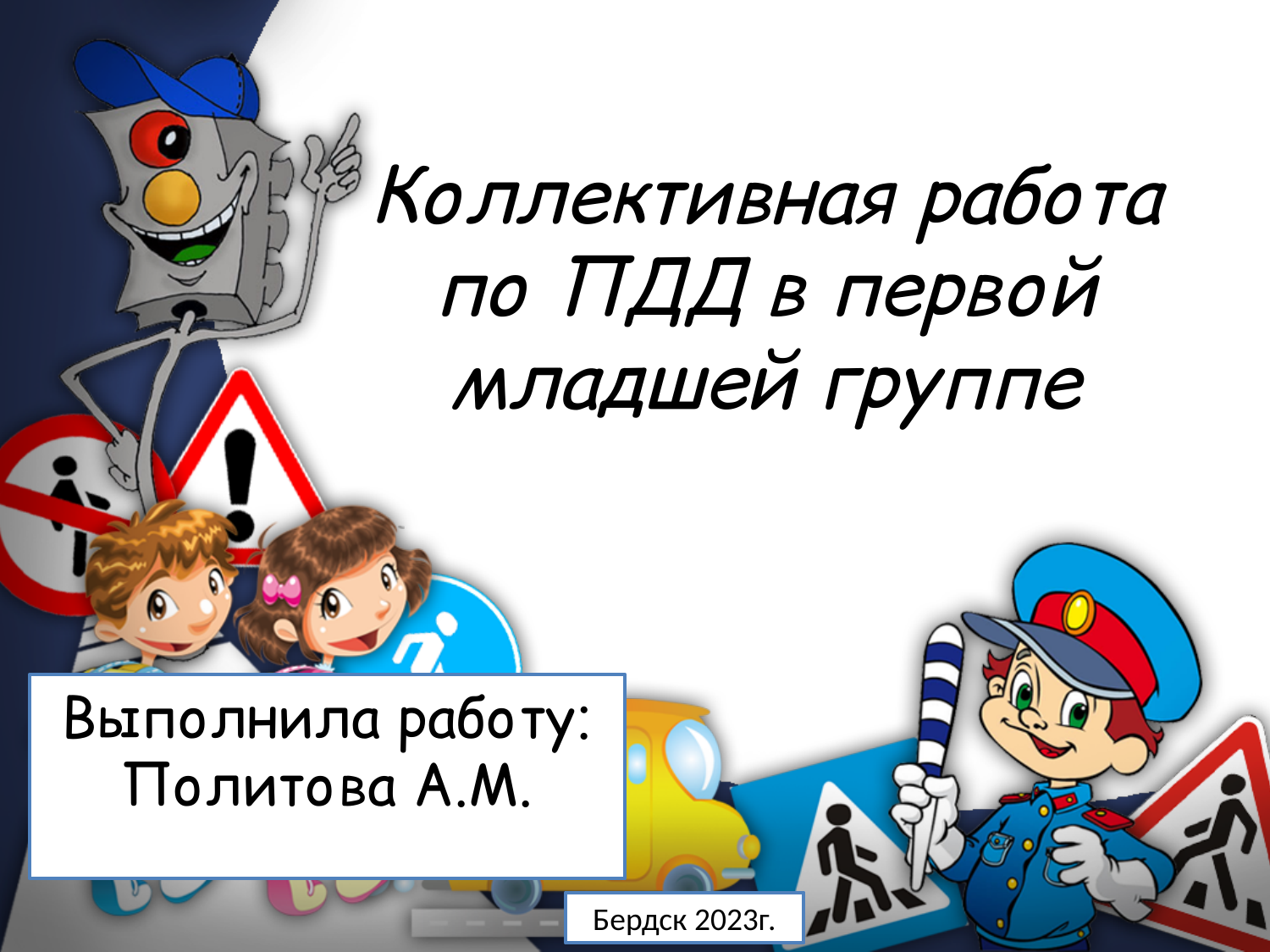

# Коллективная работа по ПДД в первой младшей группе
Выполнила работу: Политова А.М.
Бердск 2023г.